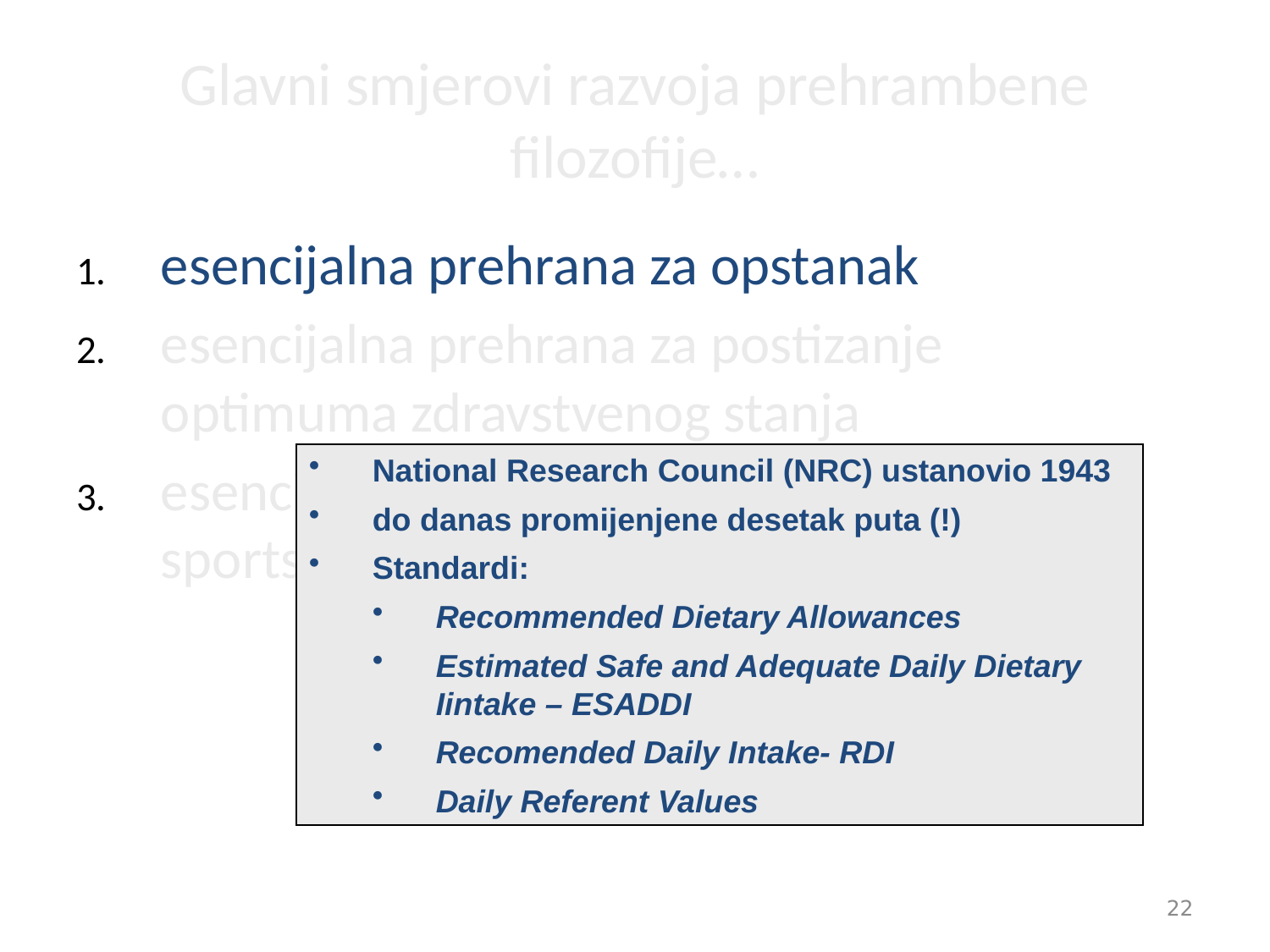

# Glavni smjerovi razvoja prehrambene filozofije…
esencijalna prehrana za opstanak
esencijalna prehrana za postizanje optimuma zdravstvenog stanja
esencijalna prehrana za “maksimalne” sportske dosege
National Research Council (NRC) ustanovio 1943
do danas promijenjene desetak puta (!)
Standardi:
Recommended Dietary Allowances
Estimated Safe and Adequate Daily Dietary Iintake – ESADDI
Recomended Daily Intake- RDI
Daily Referent Values
22